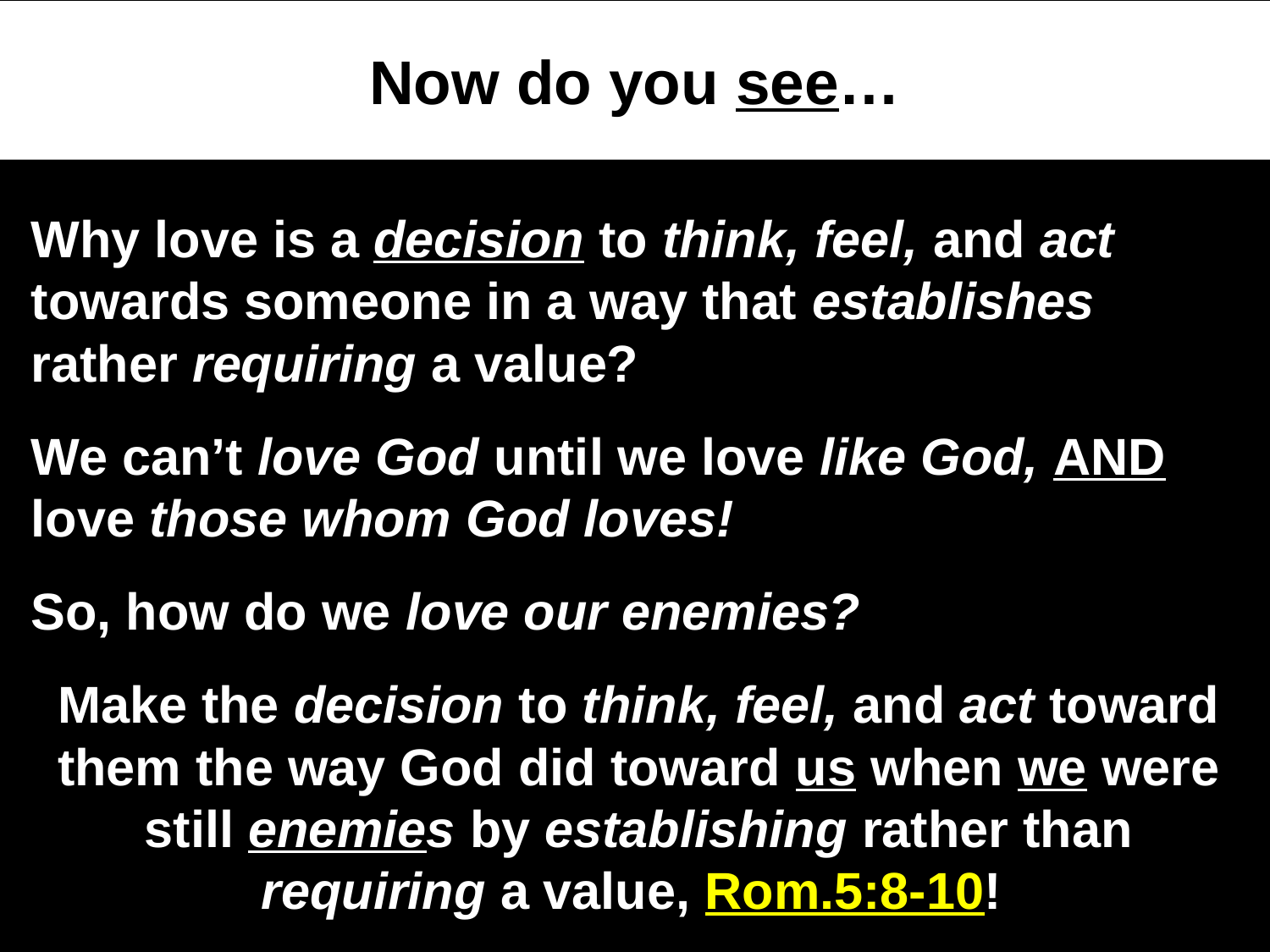

# Now do you see…
Why love is a decision to think, feel, and act towards someone in a way that establishes rather requiring a value?
We can’t love God until we love like God, AND love those whom God loves!
So, how do we love our enemies?
Make the decision to think, feel, and act toward them the way God did toward us when we were still enemies by establishing rather than requiring a value, Rom.5:8-10!